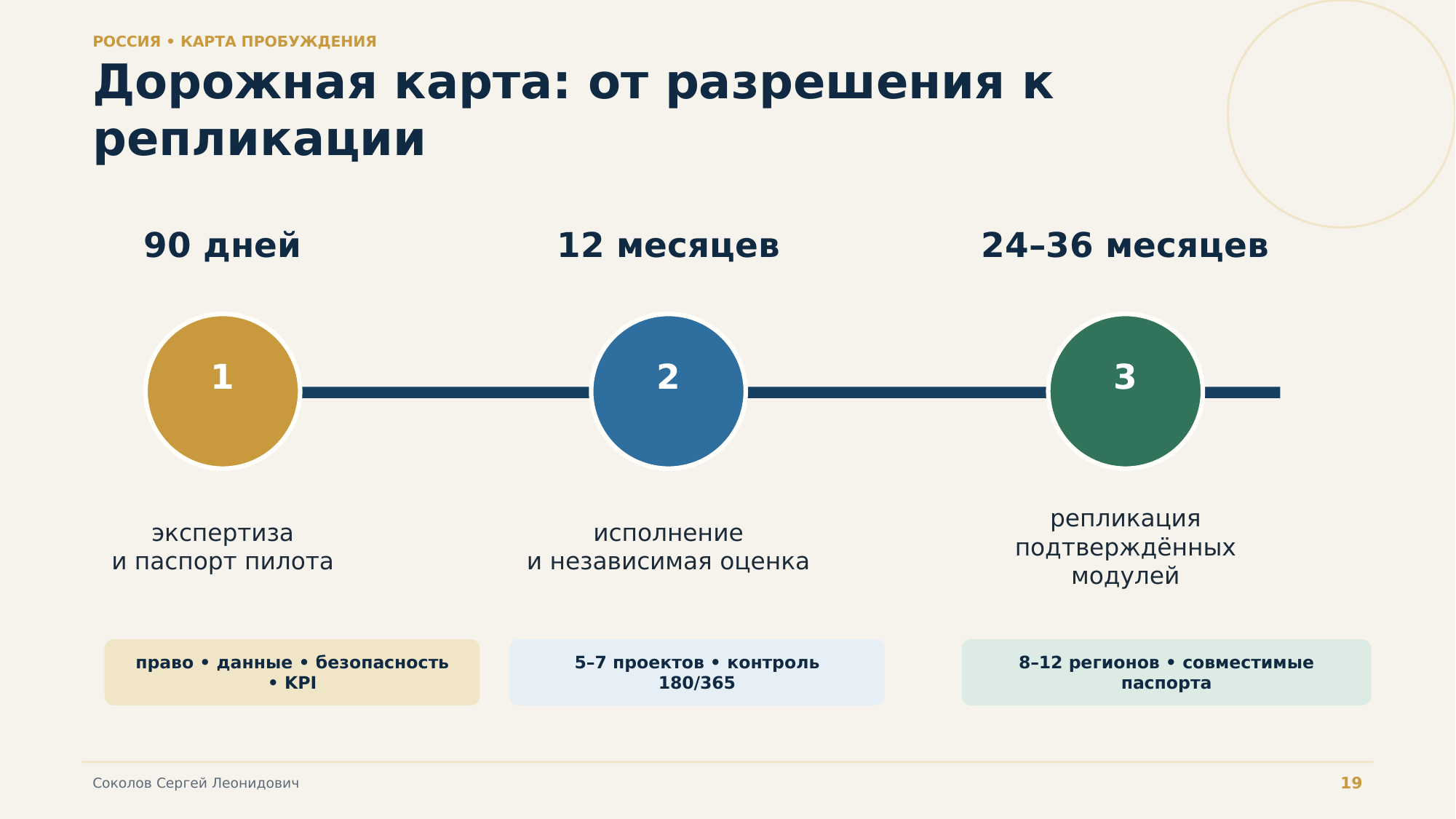

РОССИЯ • КАРТА ПРОБУЖДЕНИЯ
Дорожная карта: от разрешения к репликации
90 дней
12 месяцев
24–36 месяцев

1
2
3

экспертиза
и паспорт пилота
исполнение
и независимая оценка
репликация
подтверждённых модулей

право • данные • безопасность • KPI
5–7 проектов • контроль 180/365
8–12 регионов • совместимые паспорта

19
Соколов Сергей Леонидович